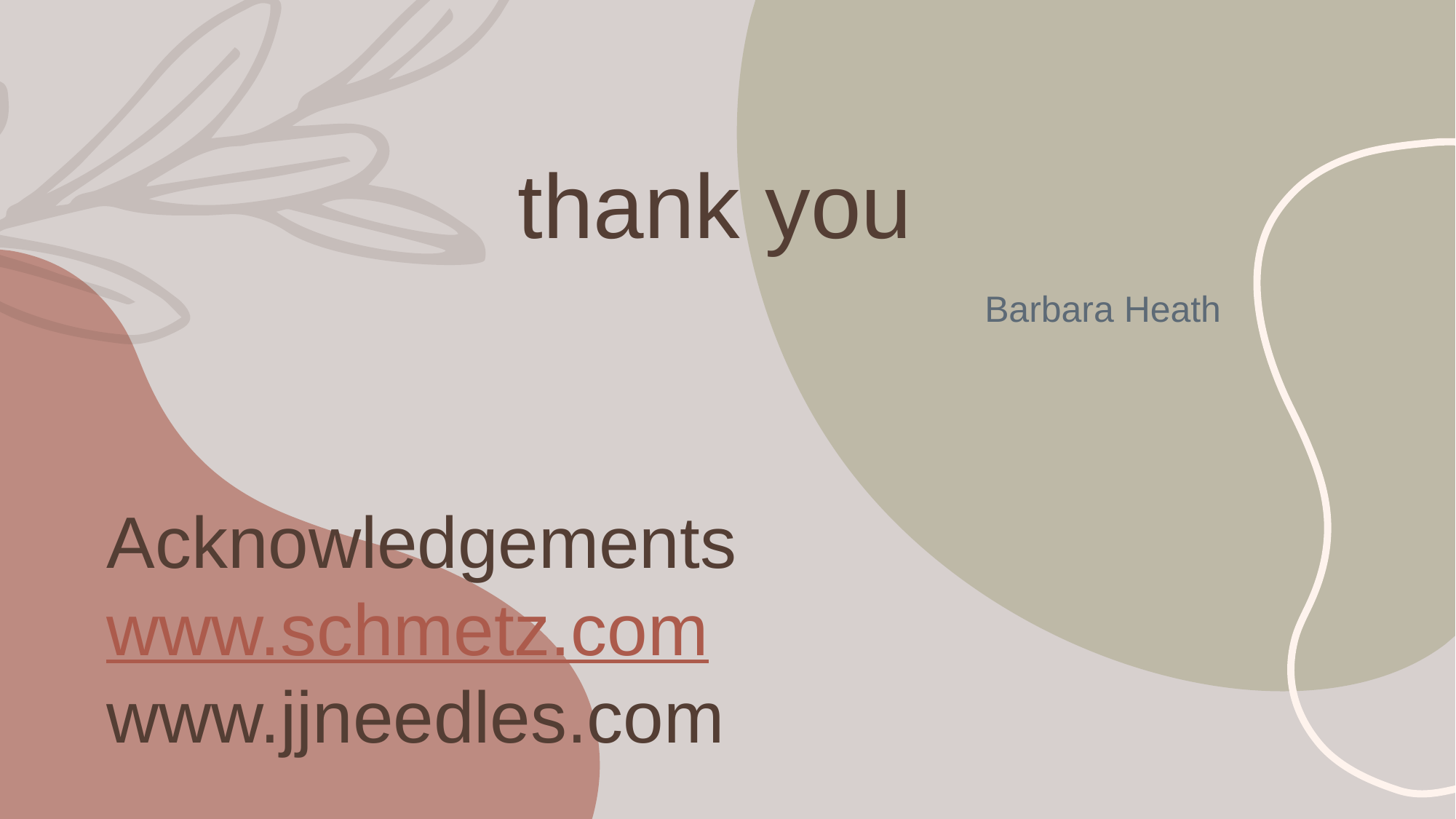

# thank you
Barbara Heath

Acknowledgements
www.schmetz.com
www.jjneedles.com